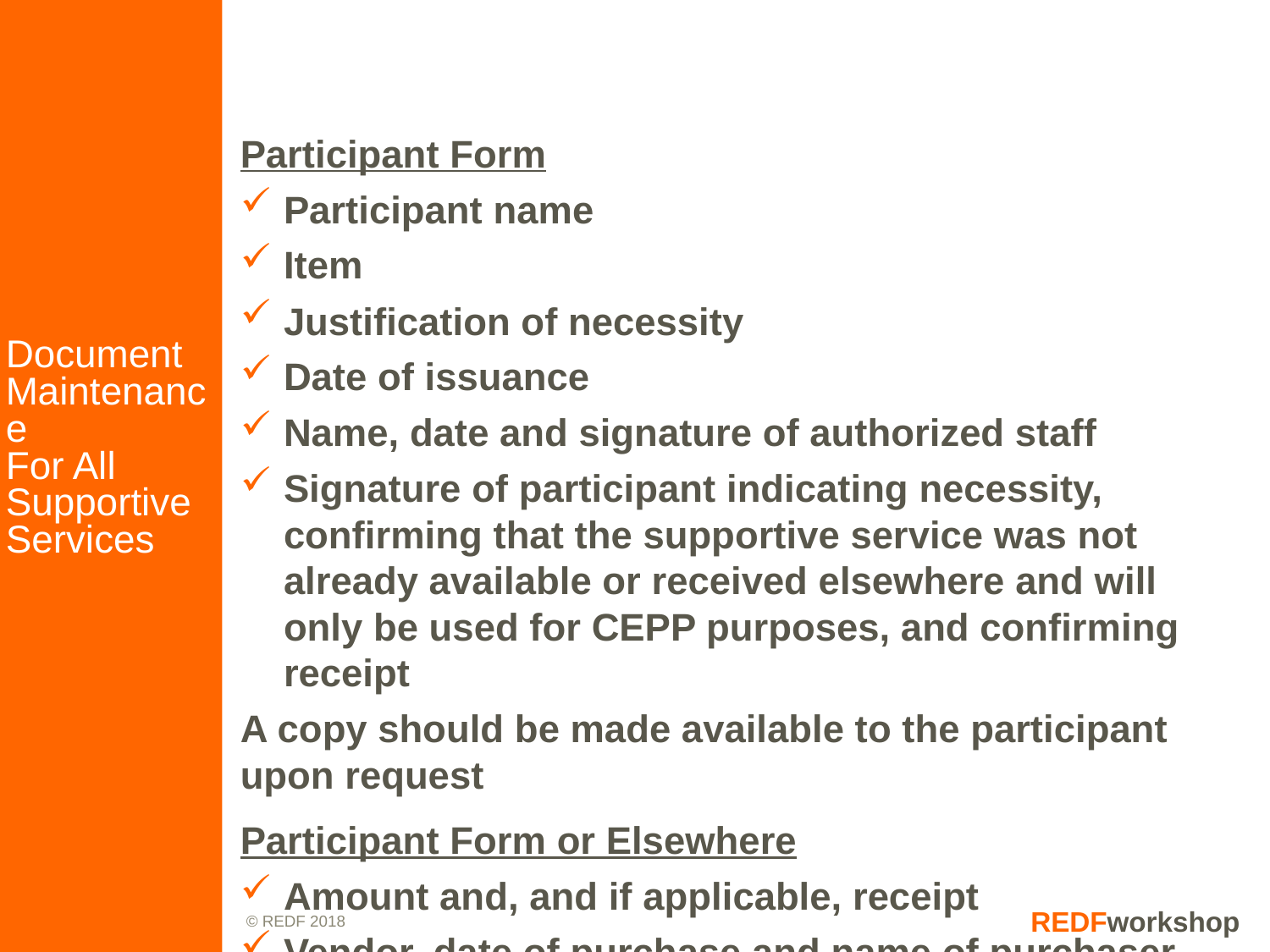

# Document Maintenance For All Supportive Services

Participant Form
Participant name
Item
Justification of necessity
Date of issuance
Name, date and signature of authorized staff
Signature of participant indicating necessity, confirming that the supportive service was not already available or received elsewhere and will only be used for CEPP purposes, and confirming receipt
A copy should be made available to the participant upon request
Participant Form or Elsewhere
Amount and, and if applicable, receipt
Vendor, date of purchase and name of purchaser